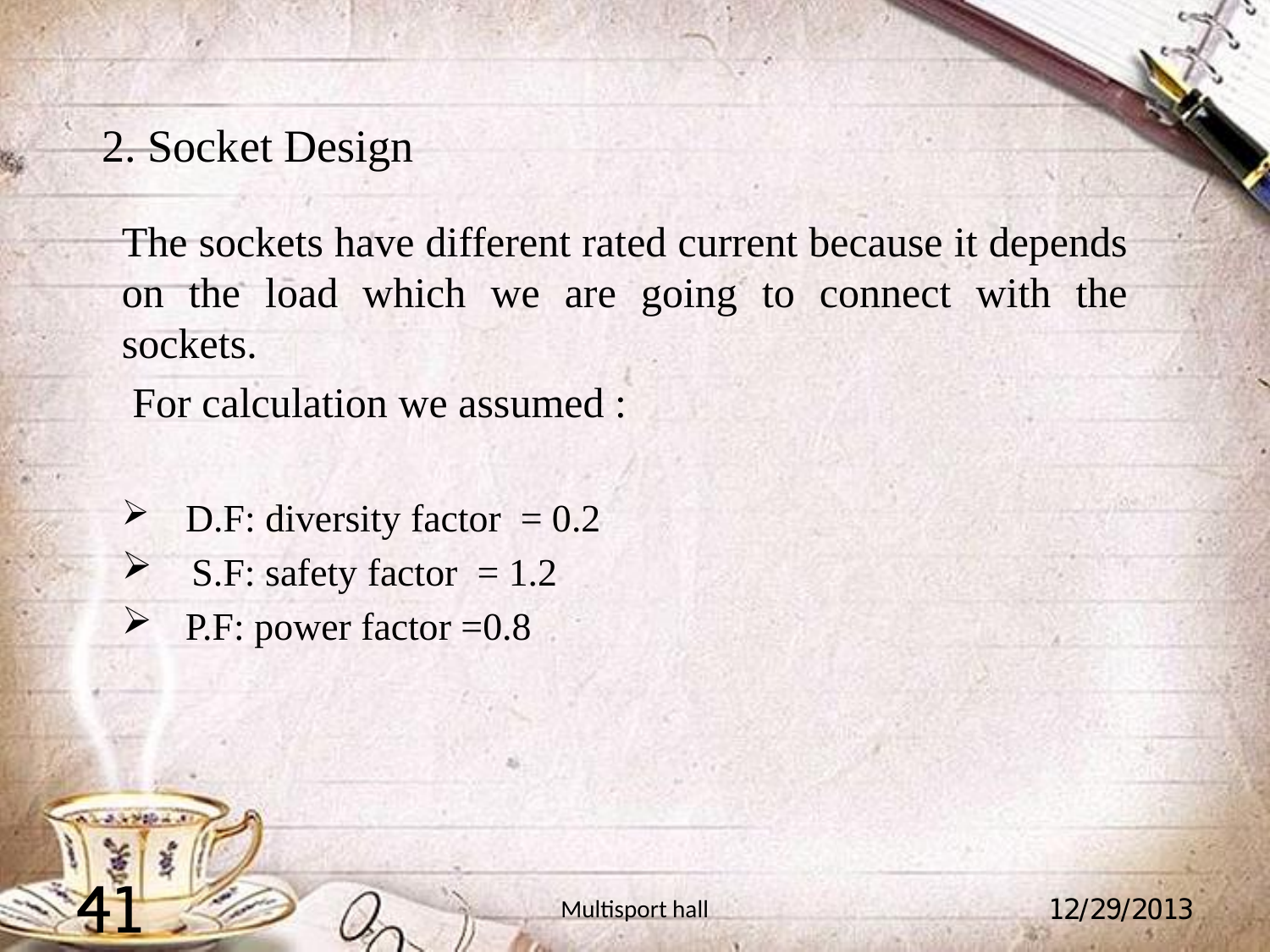

# 2. Socket Design
The sockets have different rated current because it depends on the load which we are going to connect with the sockets.
 For calculation we assumed :

    D.F: diversity factor  = 0.2
    S.F: safety factor  = 1.2
P.F: power factor =0.8

41
Multisport hall
12/29/2013